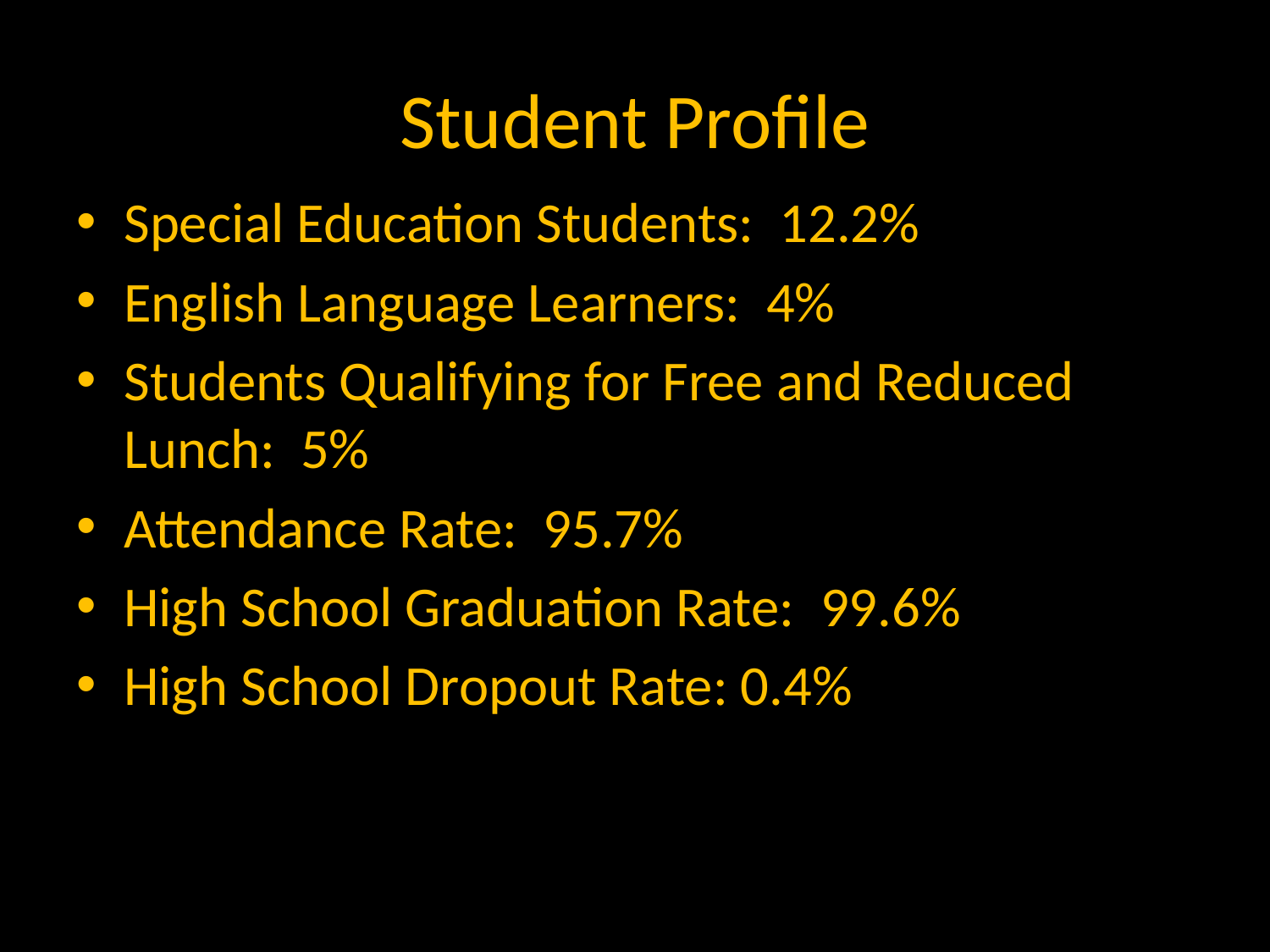

# Student Profile
Special Education Students:  12.2%
English Language Learners:  4%
Students Qualifying for Free and Reduced Lunch:  5%
Attendance Rate:  95.7%
High School Graduation Rate:  99.6%
High School Dropout Rate: 0.4%